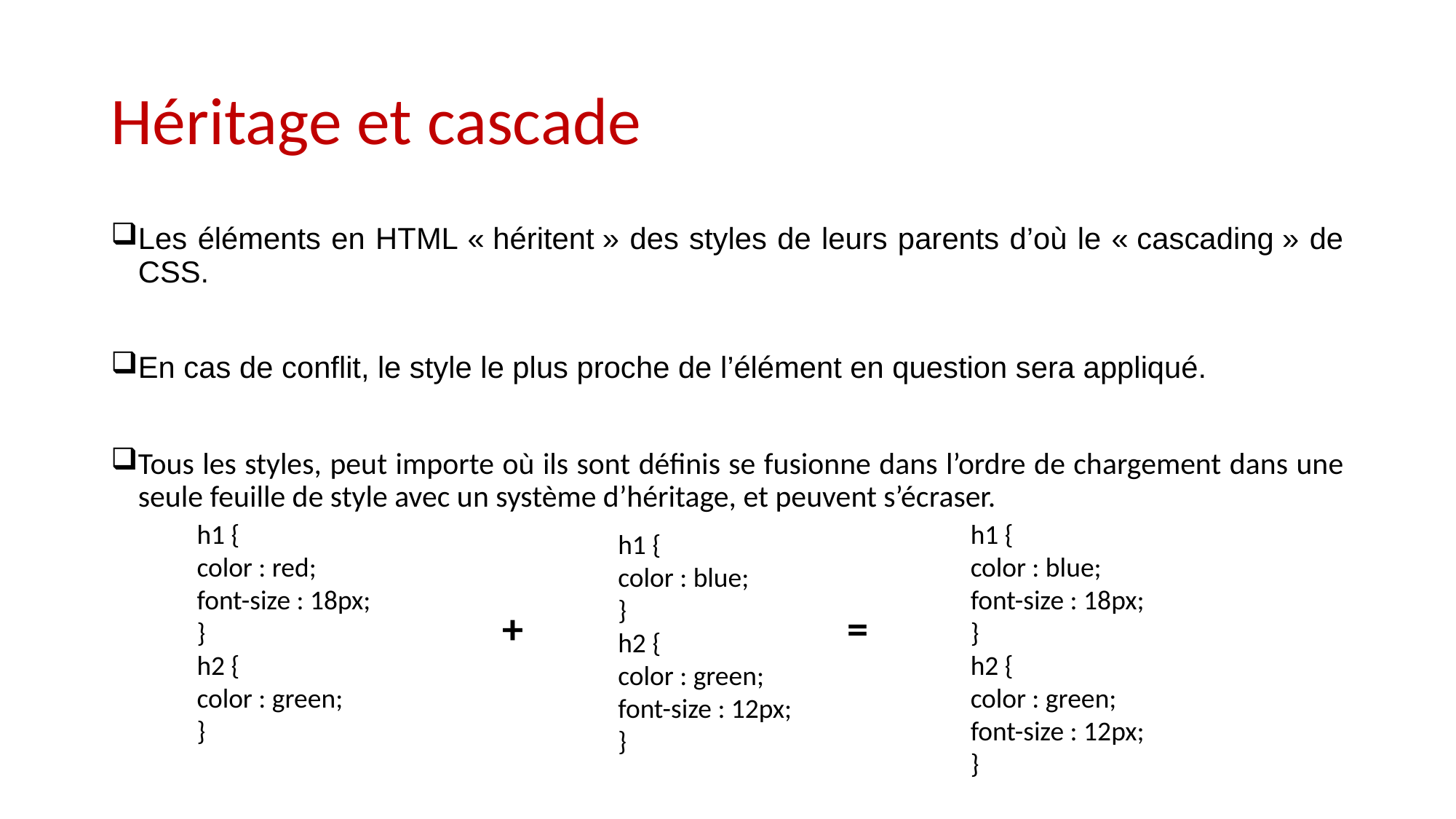

# Héritage et cascade
Les éléments en HTML « héritent » des styles de leurs parents d’où le « cascading » de CSS.

En cas de conflit, le style le plus proche de l’élément en question sera appliqué.

Tous les styles, peut importe où ils sont définis se fusionne dans l’ordre de chargement dans une seule feuille de style avec un système d’héritage, et peuvent s’écraser.
h1 {
color : red;
font-size : 18px;
}
h2 {
color : green;
}
h1 {
color : blue;
font-size : 18px;
}
h2 {
color : green;
font-size : 12px;
}
h1 {
color : blue;
}
h2 {
color : green;
font-size : 12px;
}
+
=